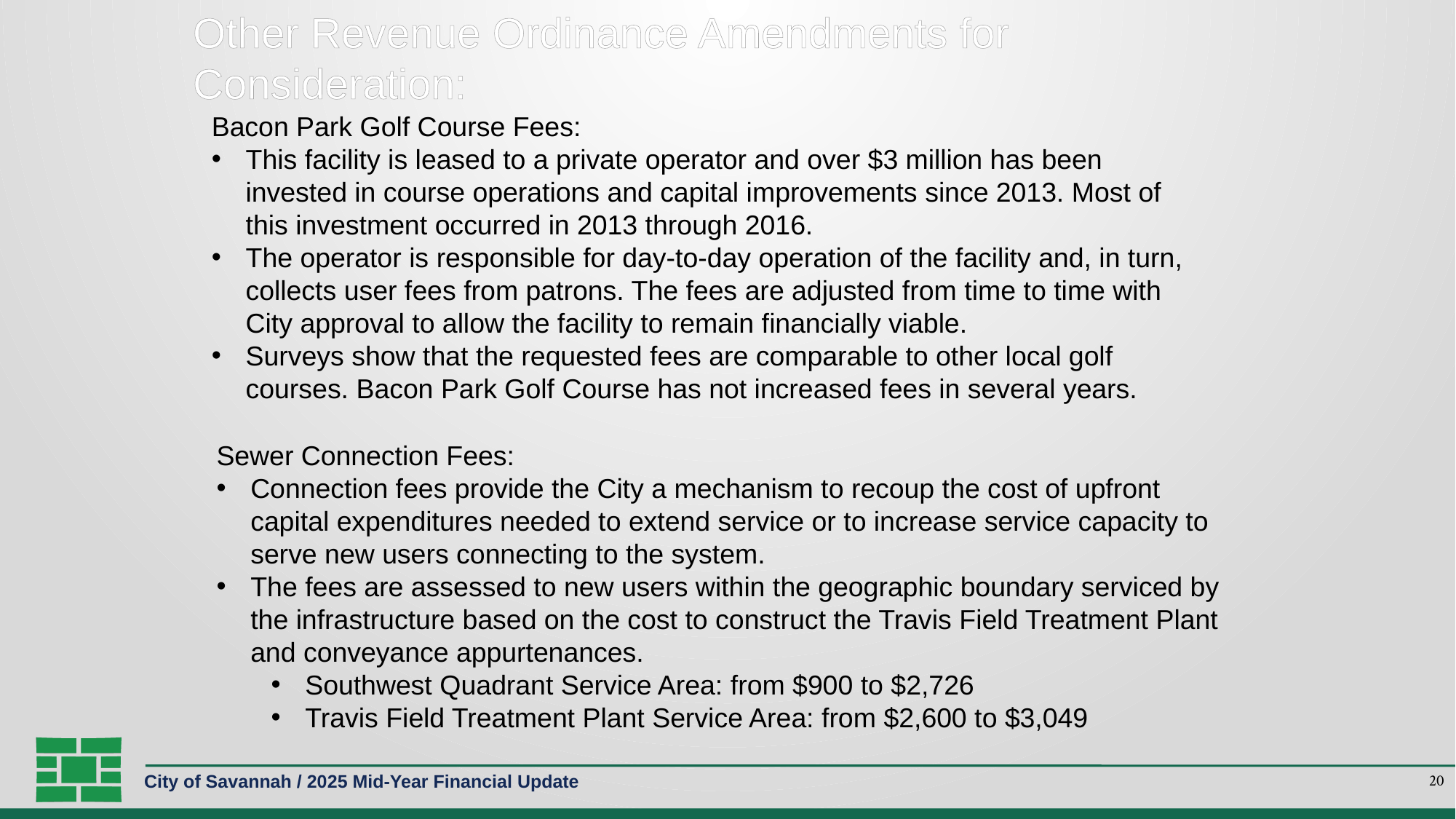

# Other Revenue Ordinance Amendments for Consideration:
Bacon Park Golf Course Fees:
This facility is leased to a private operator and over $3 million has been invested in course operations and capital improvements since 2013. Most of this investment occurred in 2013 through 2016.
The operator is responsible for day-to-day operation of the facility and, in turn, collects user fees from patrons. The fees are adjusted from time to time with City approval to allow the facility to remain financially viable.
Surveys show that the requested fees are comparable to other local golf courses. Bacon Park Golf Course has not increased fees in several years.

Sewer Connection Fees:
Connection fees provide the City a mechanism to recoup the cost of upfront capital expenditures needed to extend service or to increase service capacity to serve new users connecting to the system.
The fees are assessed to new users within the geographic boundary serviced by the infrastructure based on the cost to construct the Travis Field Treatment Plant and conveyance appurtenances.
Southwest Quadrant Service Area: from $900 to $2,726
Travis Field Treatment Plant Service Area: from $2,600 to $3,049

20